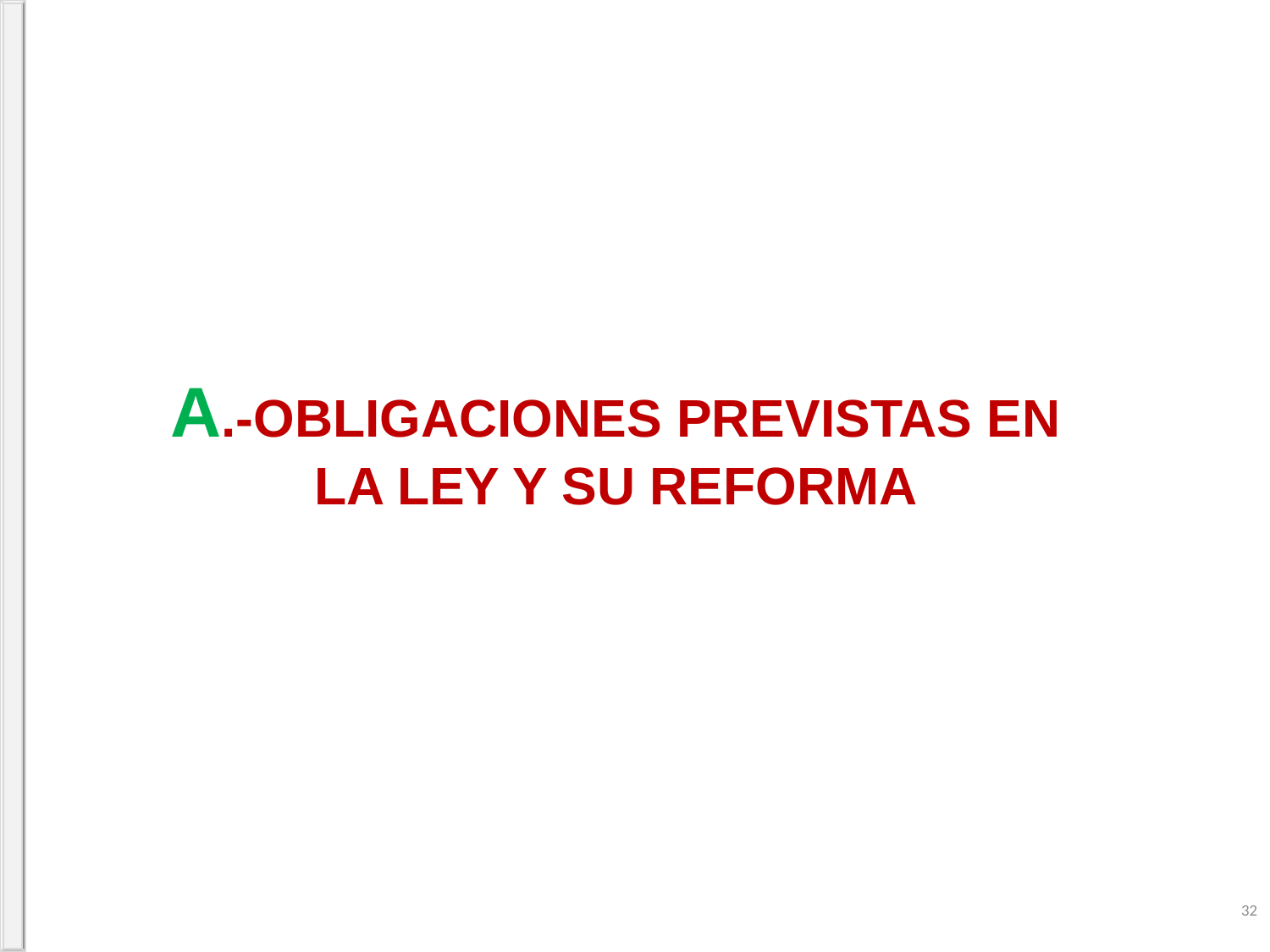

A.-OBLIGACIONES PREVISTAS EN LA LEY Y SU REFORMA

32